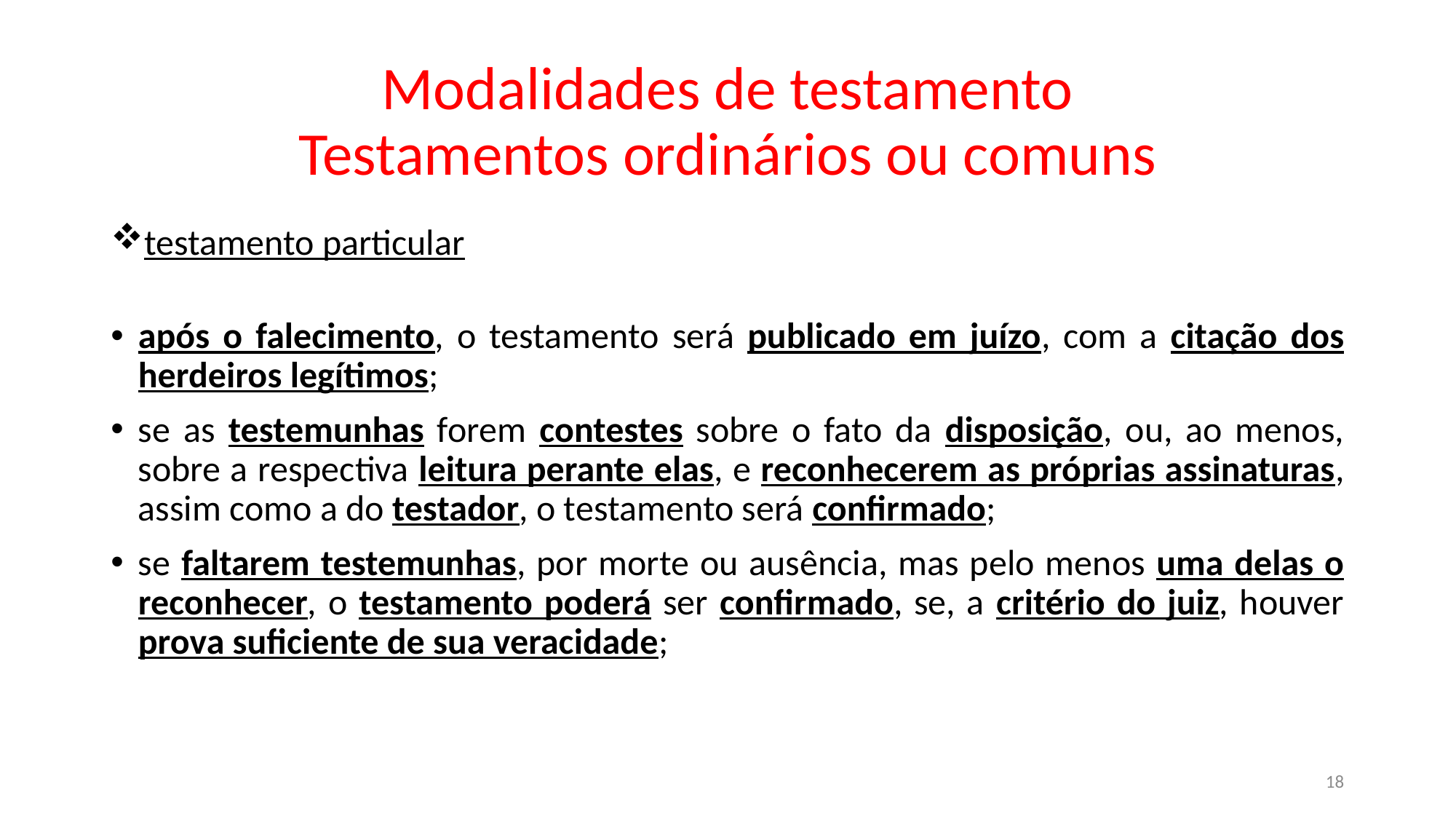

# Modalidades de testamento Testamentos ordinários ou comuns
testamento particular

após o falecimento, o testamento será publicado em juízo, com a citação dos herdeiros legítimos;
se as testemunhas forem contestes sobre o fato da disposição, ou, ao menos, sobre a respectiva leitura perante elas, e reconhecerem as próprias assinaturas, assim como a do testador, o testamento será confirmado;
se faltarem testemunhas, por morte ou ausência, mas pelo menos uma delas o reconhecer, o testamento poderá ser confirmado, se, a critério do juiz, houver prova suficiente de sua veracidade;

18